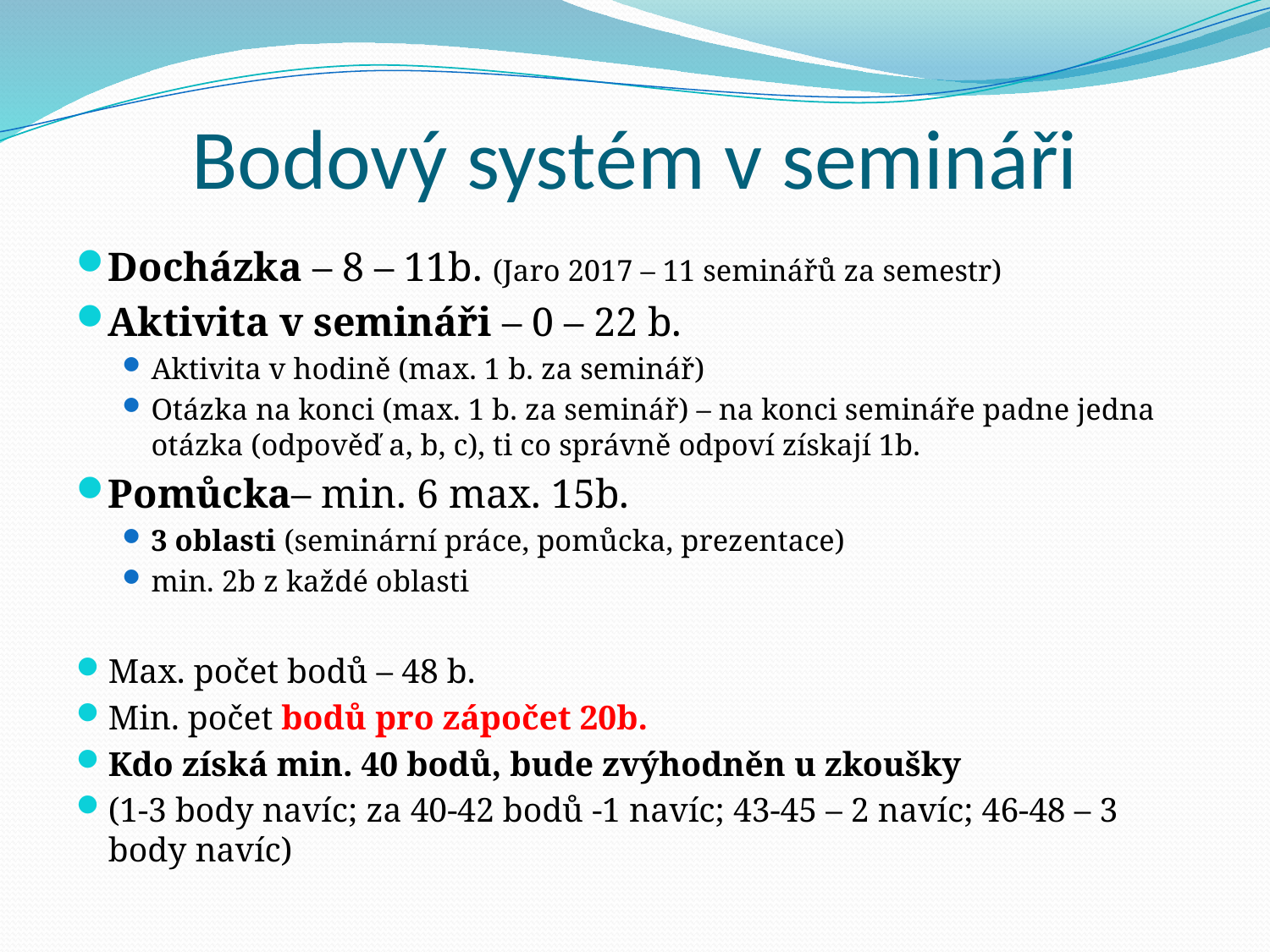

# Bodový systém v semináři
Docházka – 8 – 11b. (Jaro 2017 – 11 seminářů za semestr)
Aktivita v semináři – 0 – 22 b.
Aktivita v hodině (max. 1 b. za seminář)
Otázka na konci (max. 1 b. za seminář) – na konci semináře padne jedna otázka (odpověď a, b, c), ti co správně odpoví získají 1b.
Pomůcka– min. 6 max. 15b.
3 oblasti (seminární práce, pomůcka, prezentace)
min. 2b z každé oblasti

Max. počet bodů – 48 b.
Min. počet bodů pro zápočet 20b.
Kdo získá min. 40 bodů, bude zvýhodněn u zkoušky
(1-3 body navíc; za 40-42 bodů -1 navíc; 43-45 – 2 navíc; 46-48 – 3 body navíc)